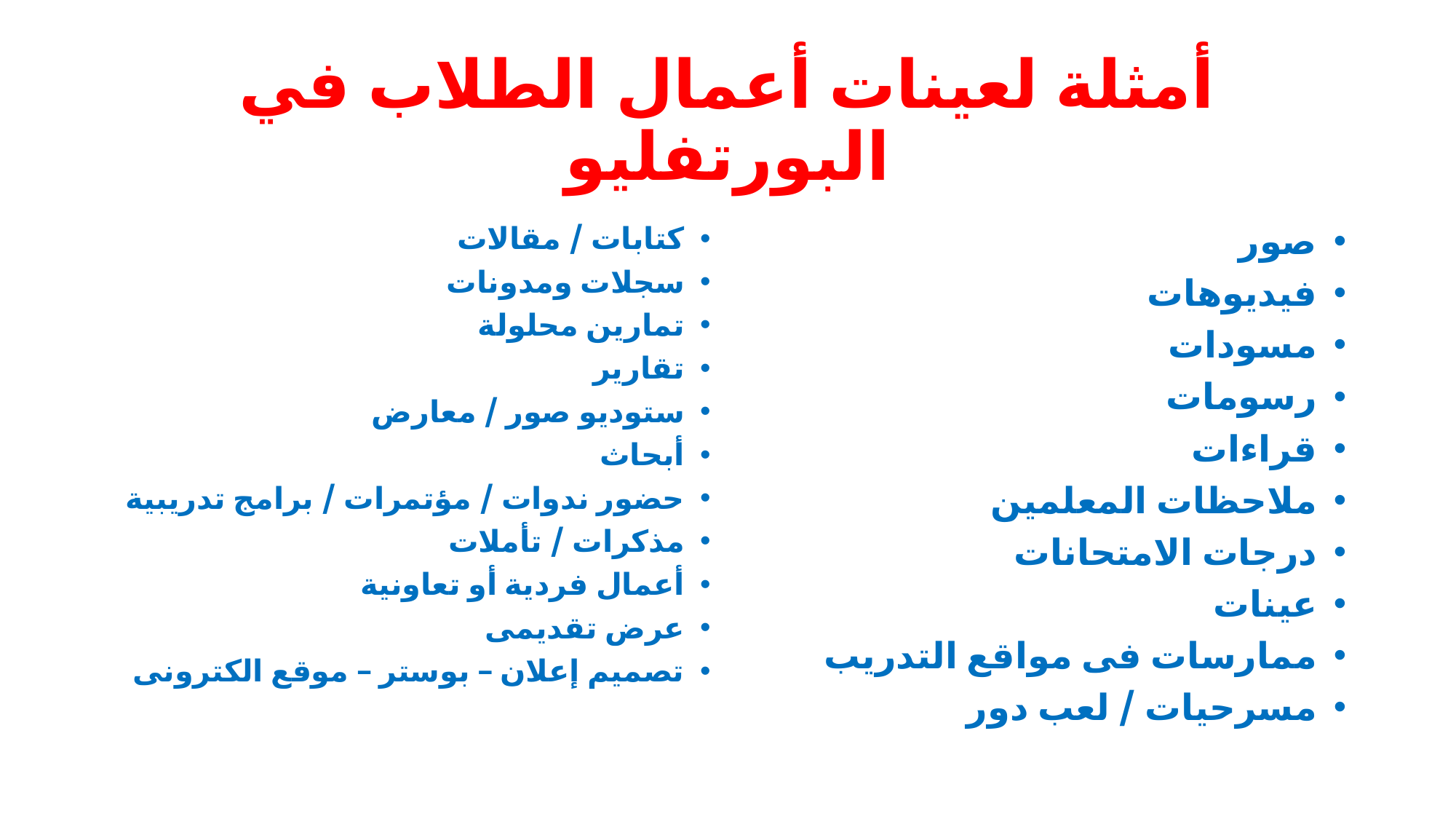

# أمثلة لعينات أعمال الطلاب في البورتفليو
كتابات / مقالات
سجلات ومدونات
تمارين محلولة
تقارير
ستوديو صور / معارض
أبحاث
حضور ندوات / مؤتمرات / برامج تدريبية
مذكرات / تأملات
أعمال فردية أو تعاونية
عرض تقديمى
تصميم إعلان – بوستر – موقع الكترونى
صور
فيديوهات
مسودات
رسومات
قراءات
ملاحظات المعلمين
درجات الامتحانات
عينات
ممارسات فى مواقع التدريب
مسرحيات / لعب دور